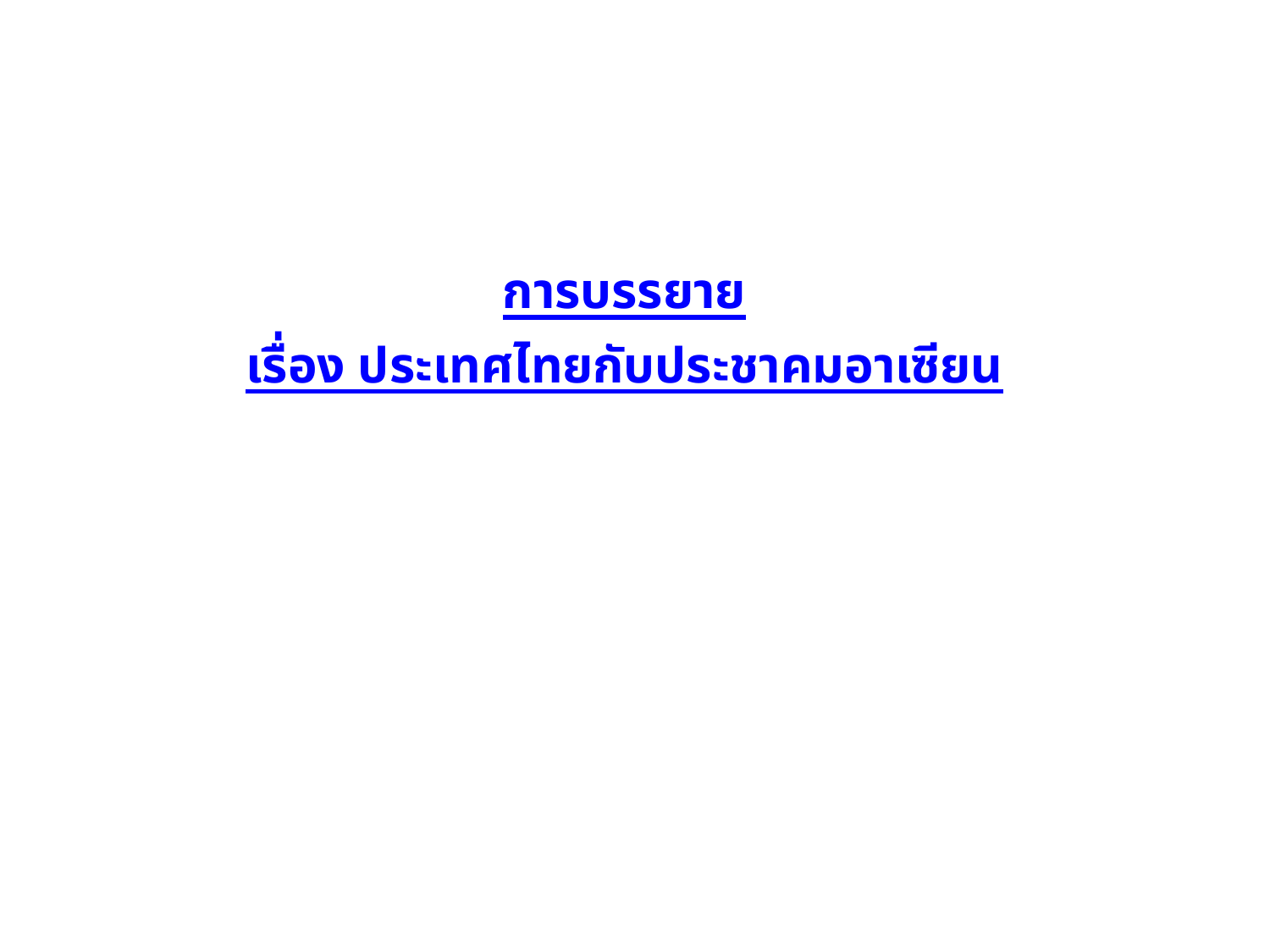

การบรรยาย
เรื่อง ประเทศไทยกับประชาคมอาเซียน